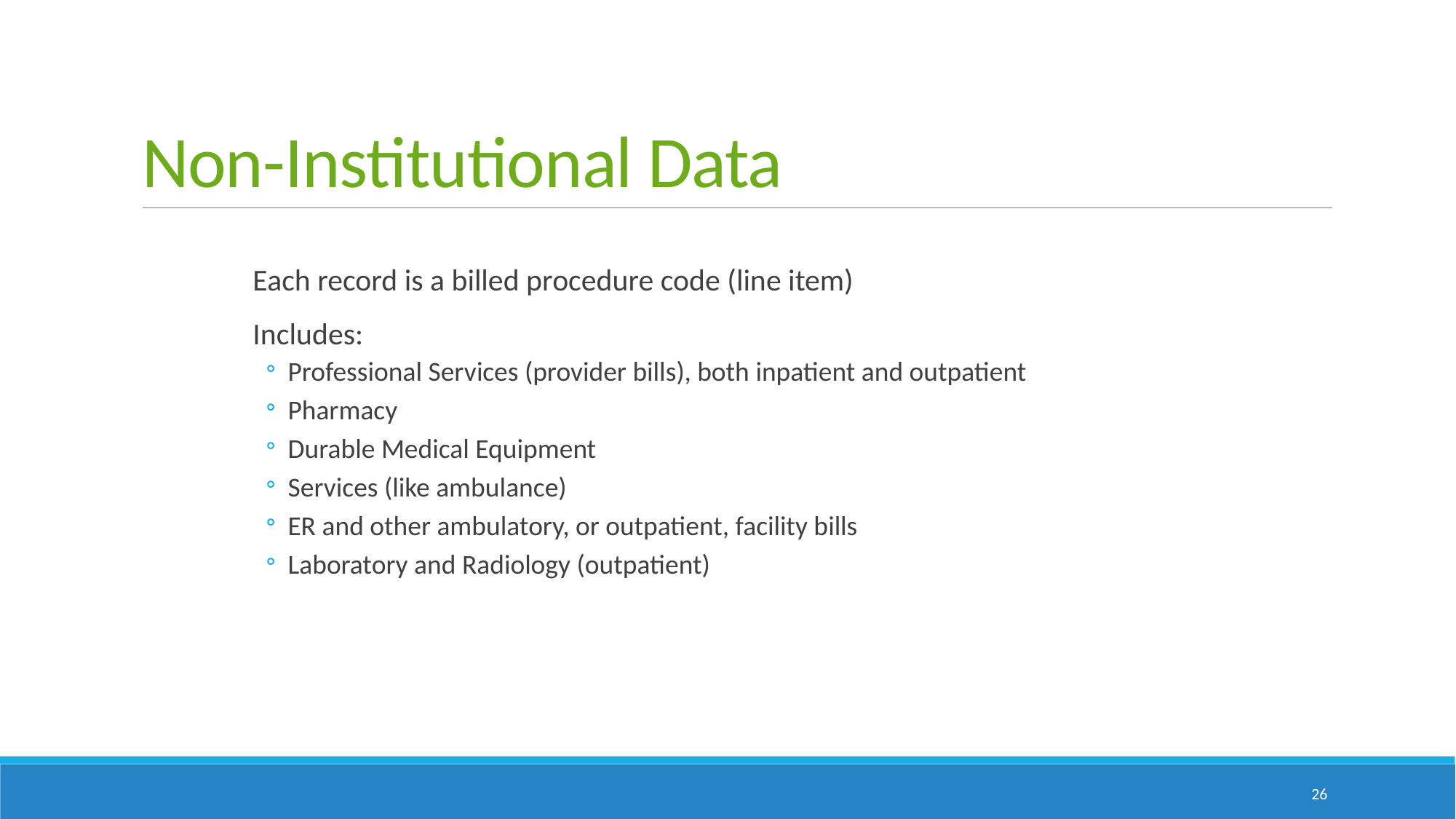

# Non-Institutional Data
Each record is a billed procedure code (line item)
Includes:
Professional Services (provider bills), both inpatient and outpatient
Pharmacy
Durable Medical Equipment
Services (like ambulance)
ER and other ambulatory, or outpatient, facility bills
Laboratory and Radiology (outpatient)
26